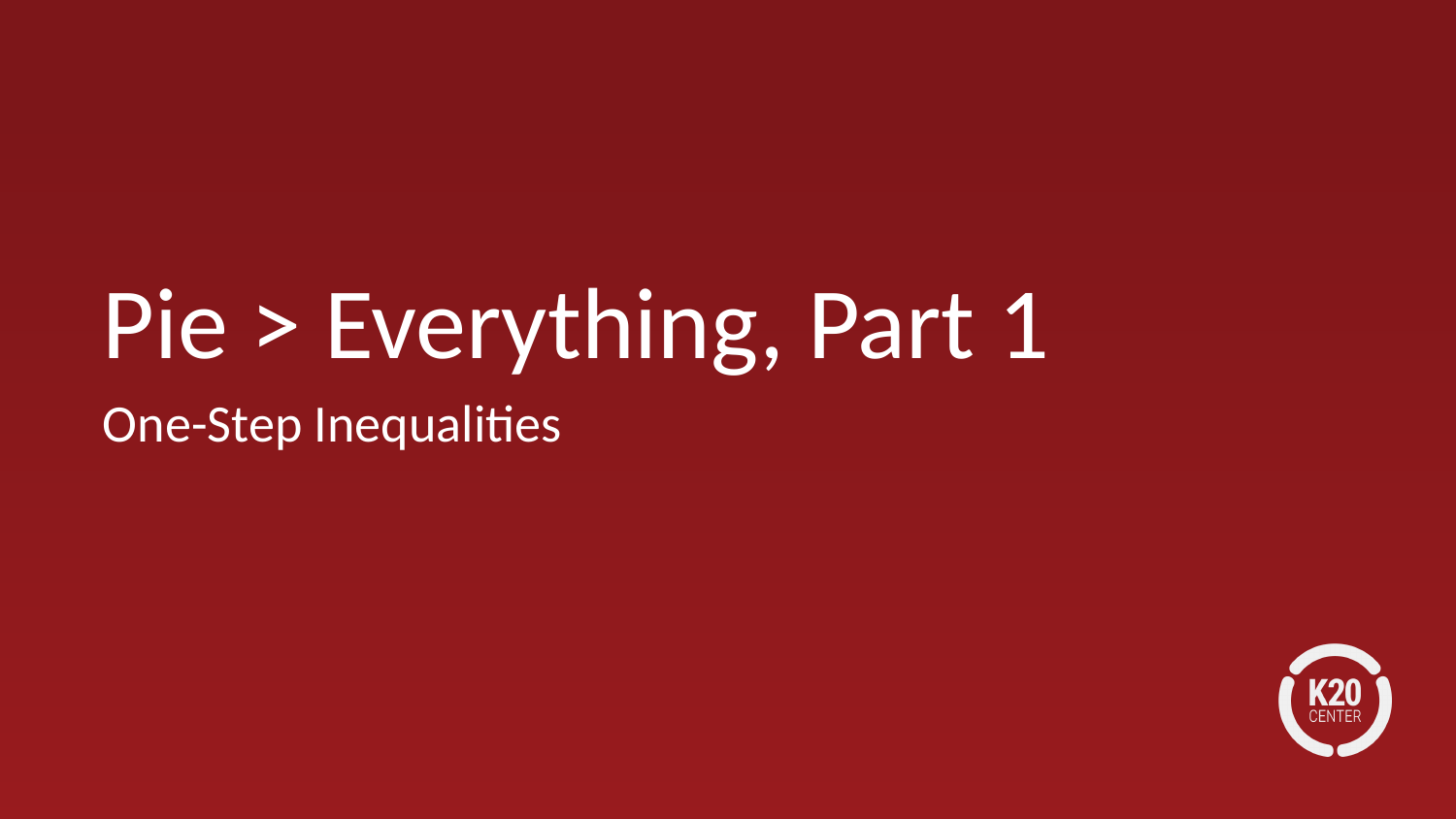

# Pie > Everything, Part 1
One-Step Inequalities